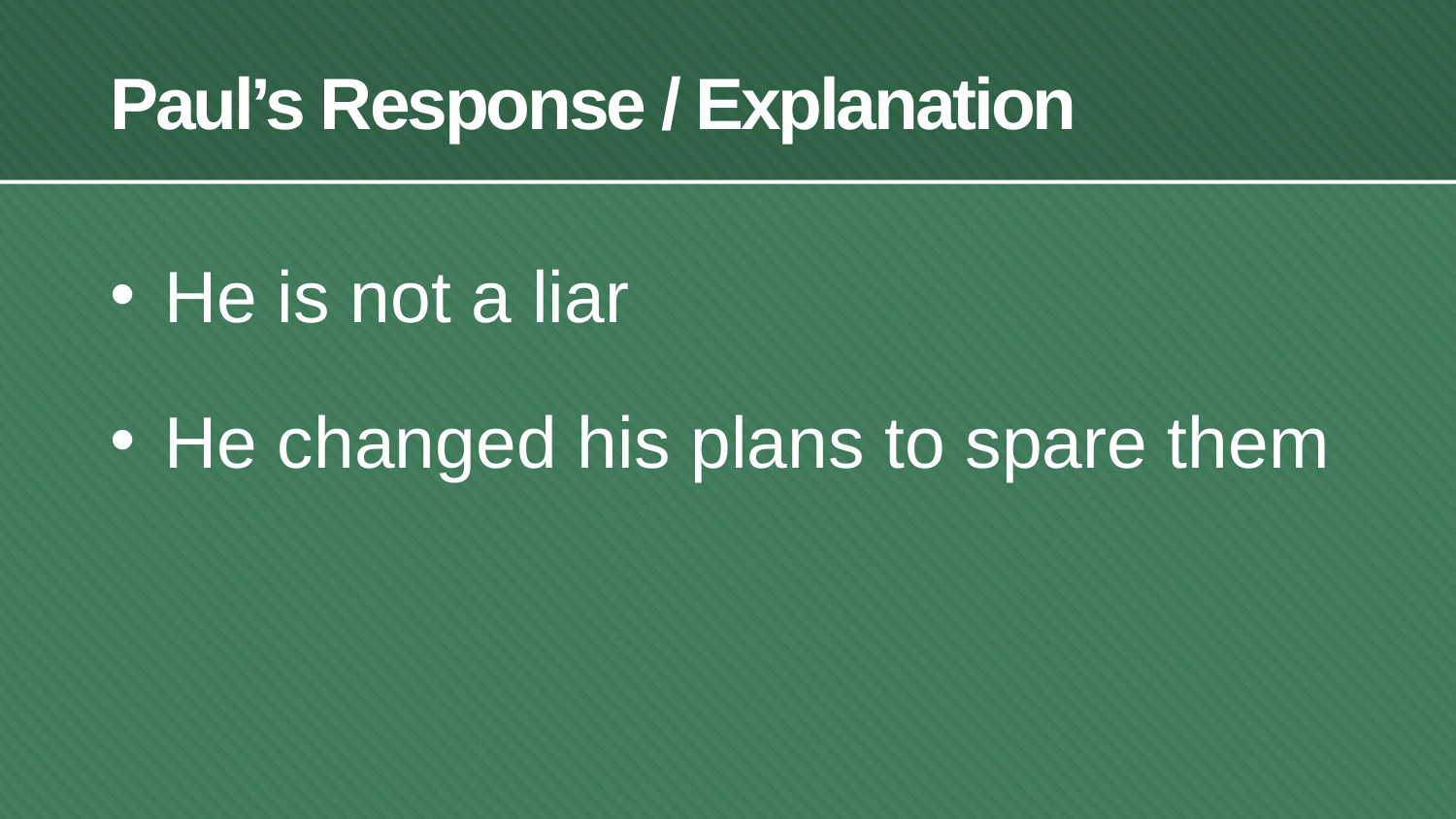

# Paul’s Response / Explanation
He is not a liar
He changed his plans to spare them